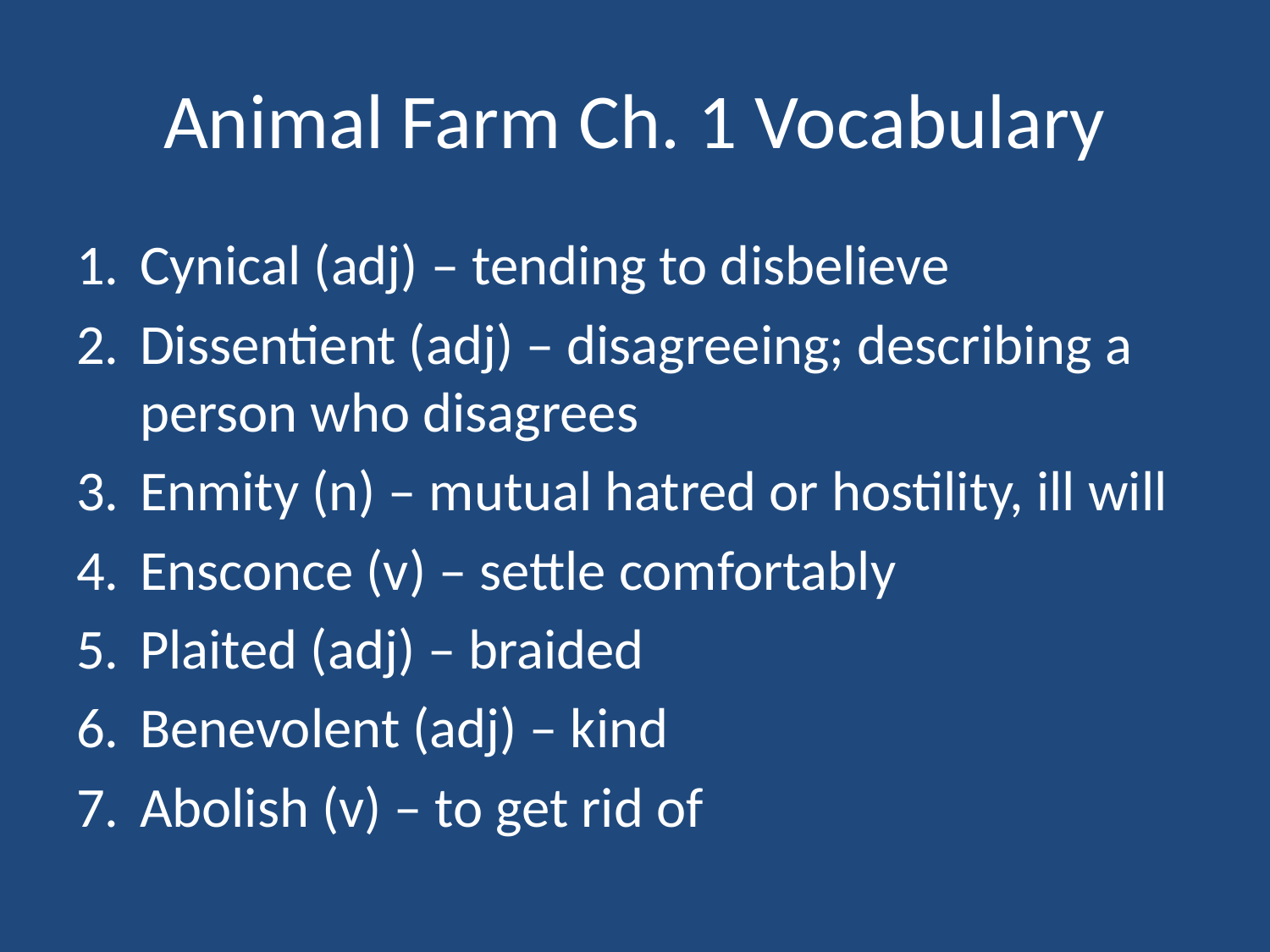

# Animal Farm Ch. 1 Vocabulary
Cynical (adj) – tending to disbelieve
Dissentient (adj) – disagreeing; describing a person who disagrees
Enmity (n) – mutual hatred or hostility, ill will
Ensconce (v) – settle comfortably
Plaited (adj) – braided
Benevolent (adj) – kind
Abolish (v) – to get rid of